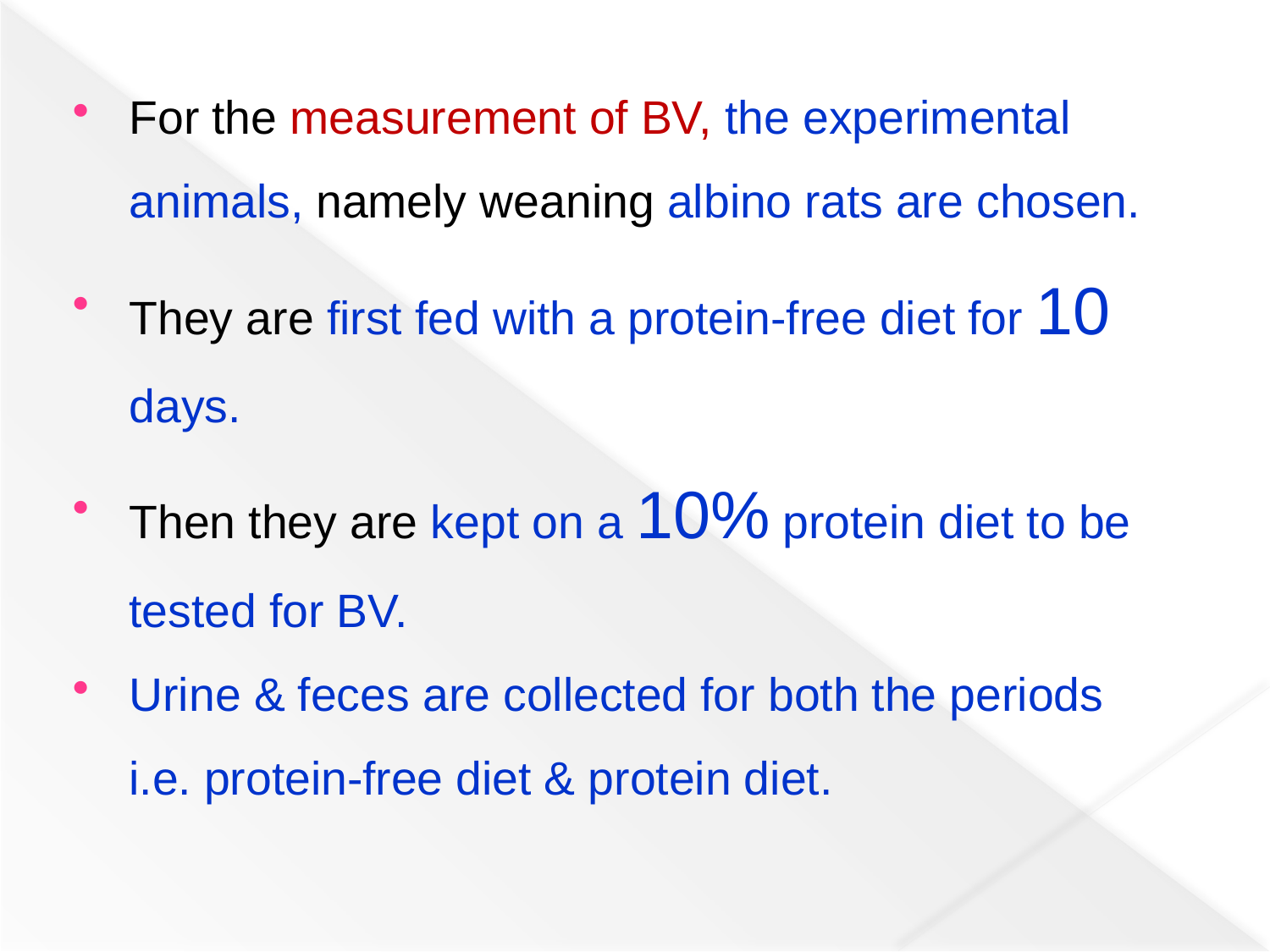

For the measurement of BV, the experimental animals, namely weaning albino rats are chosen.
They are first fed with a protein-free diet for 10 days.
Then they are kept on a 10% protein diet to be tested for BV.
Urine & feces are collected for both the periods i.e. protein-free diet & protein diet.